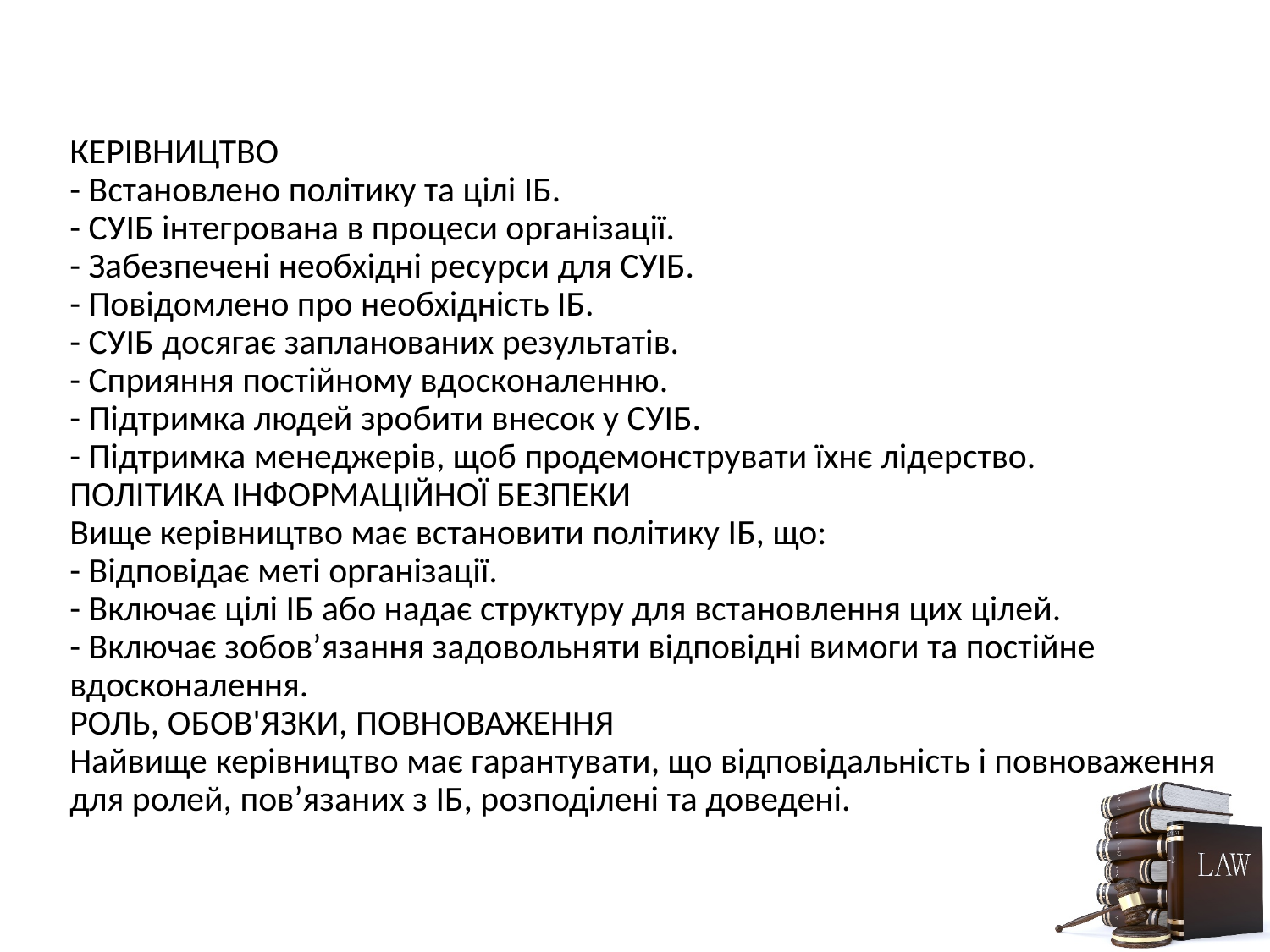

# КЕРІВНИЦТВО - Встановлено політику та цілі ІБ. - СУІБ інтегрована в процеси організації. - Забезпечені необхідні ресурси для СУІБ. - Повідомлено про необхідність ІБ. - СУІБ досягає запланованих результатів. - Сприяння постійному вдосконаленню. - Підтримка людей зробити внесок у СУІБ. - Підтримка менеджерів, щоб продемонструвати їхнє лідерство. ПОЛІТИКА ІНФОРМАЦІЙНОЇ БЕЗПЕКИ Вище керівництво має встановити політику ІБ, що: - Відповідає меті організації. - Включає цілі ІБ або надає структуру для встановлення цих цілей. - Включає зобов’язання задовольняти відповідні вимоги та постійне вдосконалення. РОЛЬ, ОБОВ'ЯЗКИ, ПОВНОВАЖЕННЯ Найвище керівництво має гарантувати, що відповідальність і повноваження для ролей, пов’язаних з ІБ, розподілені та доведені.